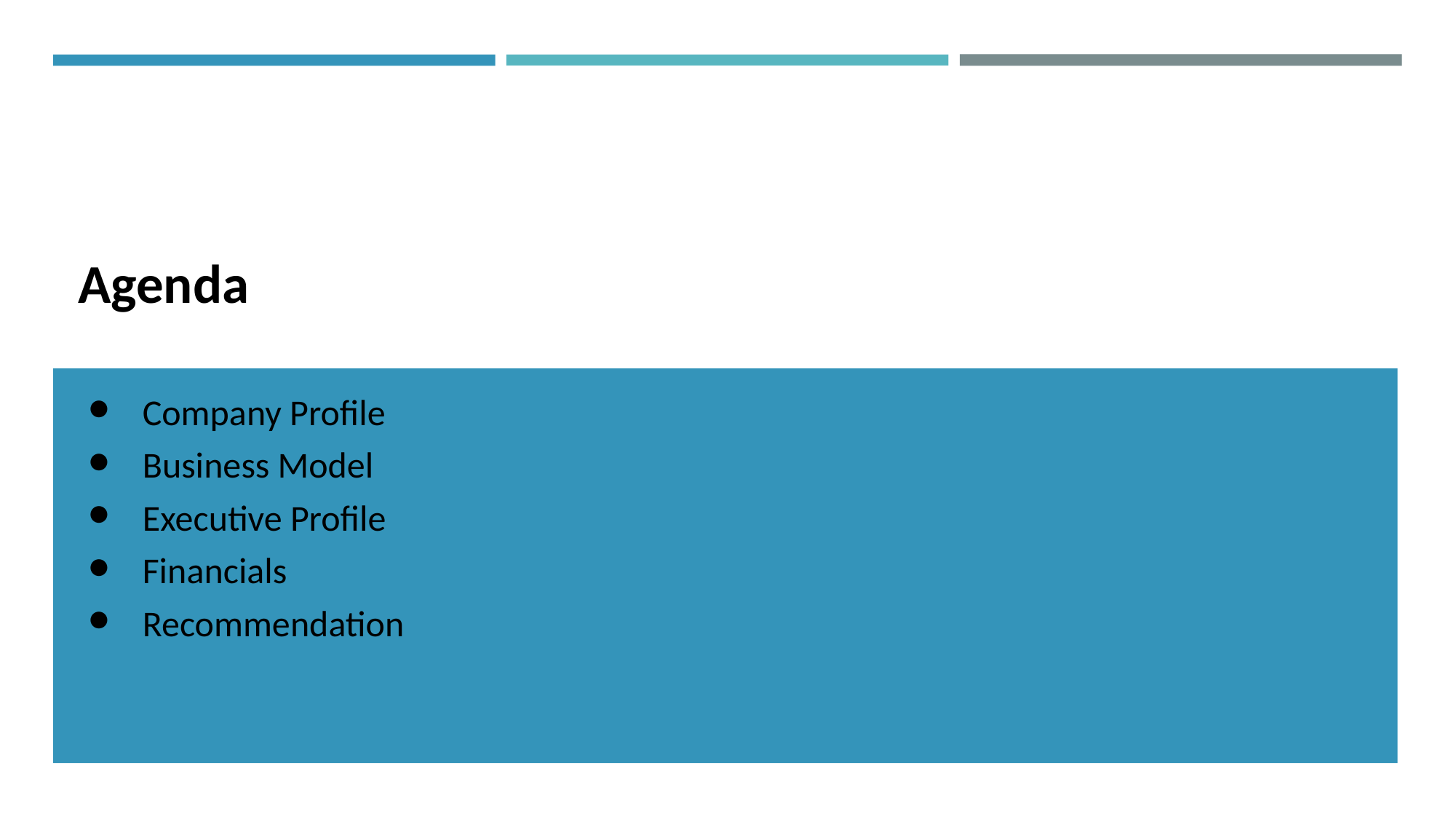

# Agenda
Company Profile
Business Model
Executive Profile
Financials
Recommendation